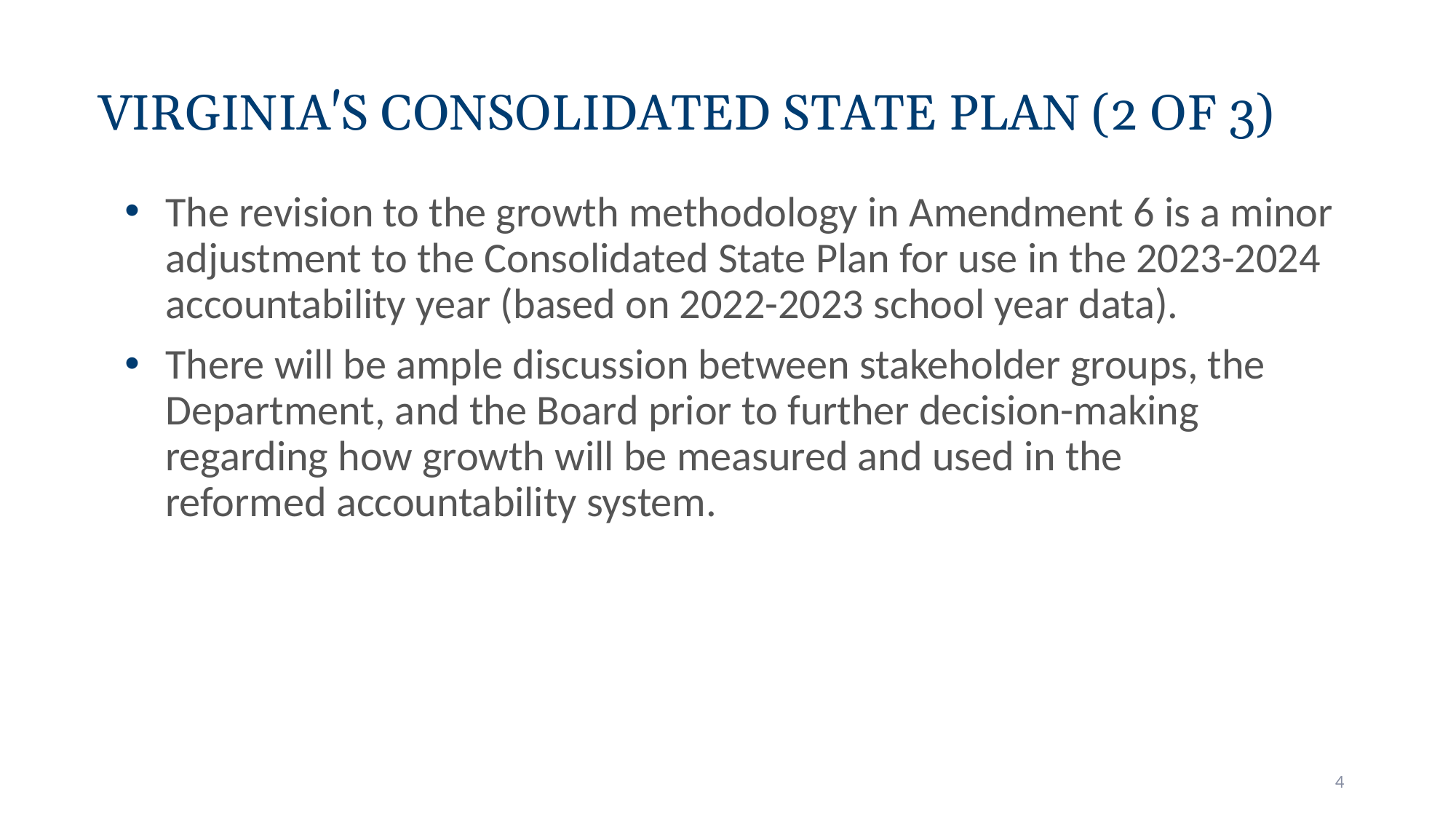

# Virginia's Consolidated State Plan (2 of 3)
The revision to the growth methodology in Amendment 6 is a minor adjustment to the Consolidated State Plan for use in the 2023-2024 accountability year (based on 2022-2023 school year data).
There will be ample discussion between stakeholder groups, the Department, and the Board prior to further decision-making regarding how growth will be measured and used in the reformed accountability system.
4